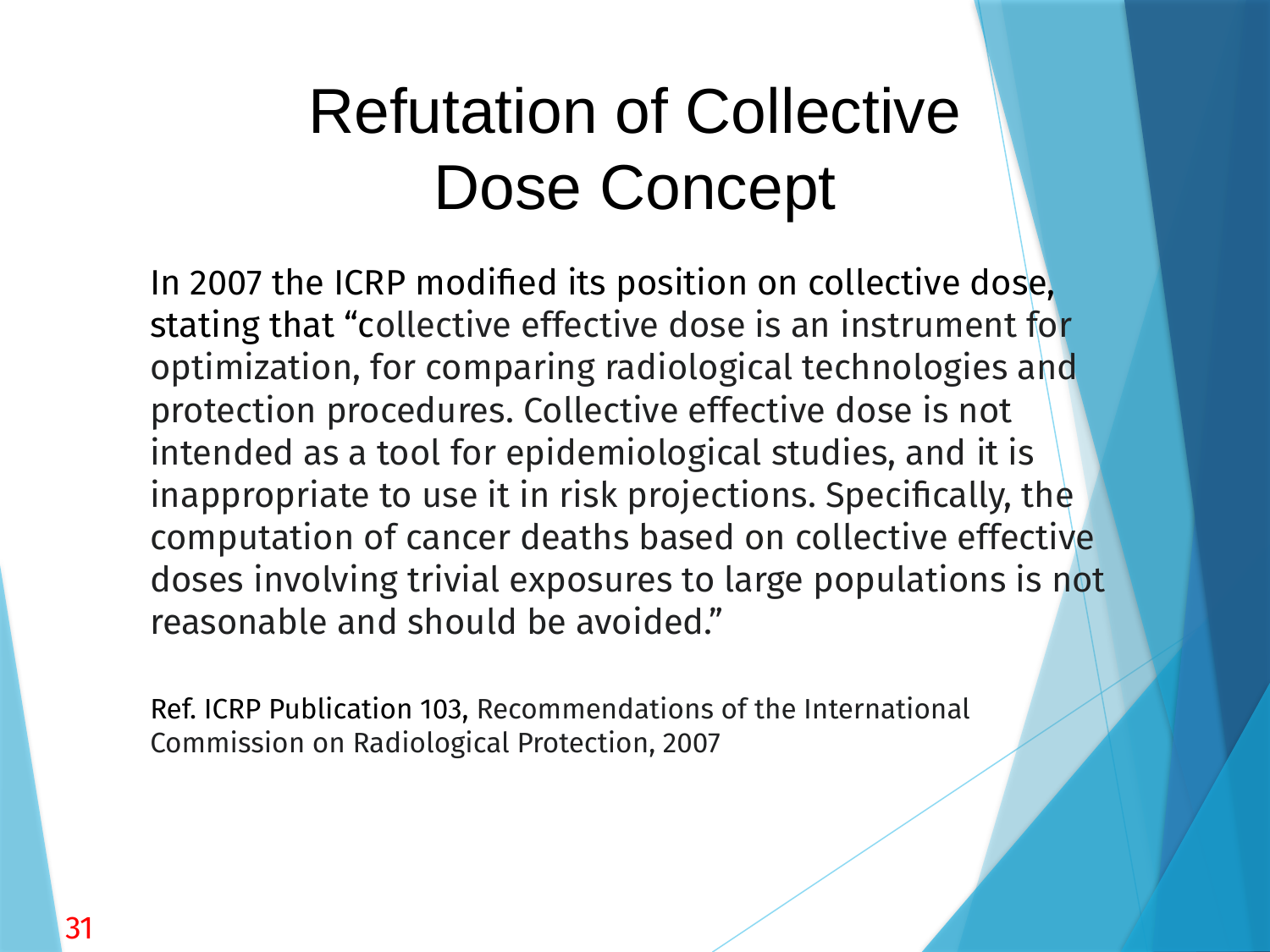

Refutation of Collective
Dose Concept
In 2007 the ICRP modified its position on collective dose, stating that “collective effective dose is an instrument for optimization, for comparing radiological technologies and protection procedures. Collective effective dose is not intended as a tool for epidemiological studies, and it is inappropriate to use it in risk projections. Specifically, the computation of cancer deaths based on collective effective doses involving trivial exposures to large populations is not reasonable and should be avoided.”

Ref. ICRP Publication 103, Recommendations of the International Commission on Radiological Protection, 2007
31